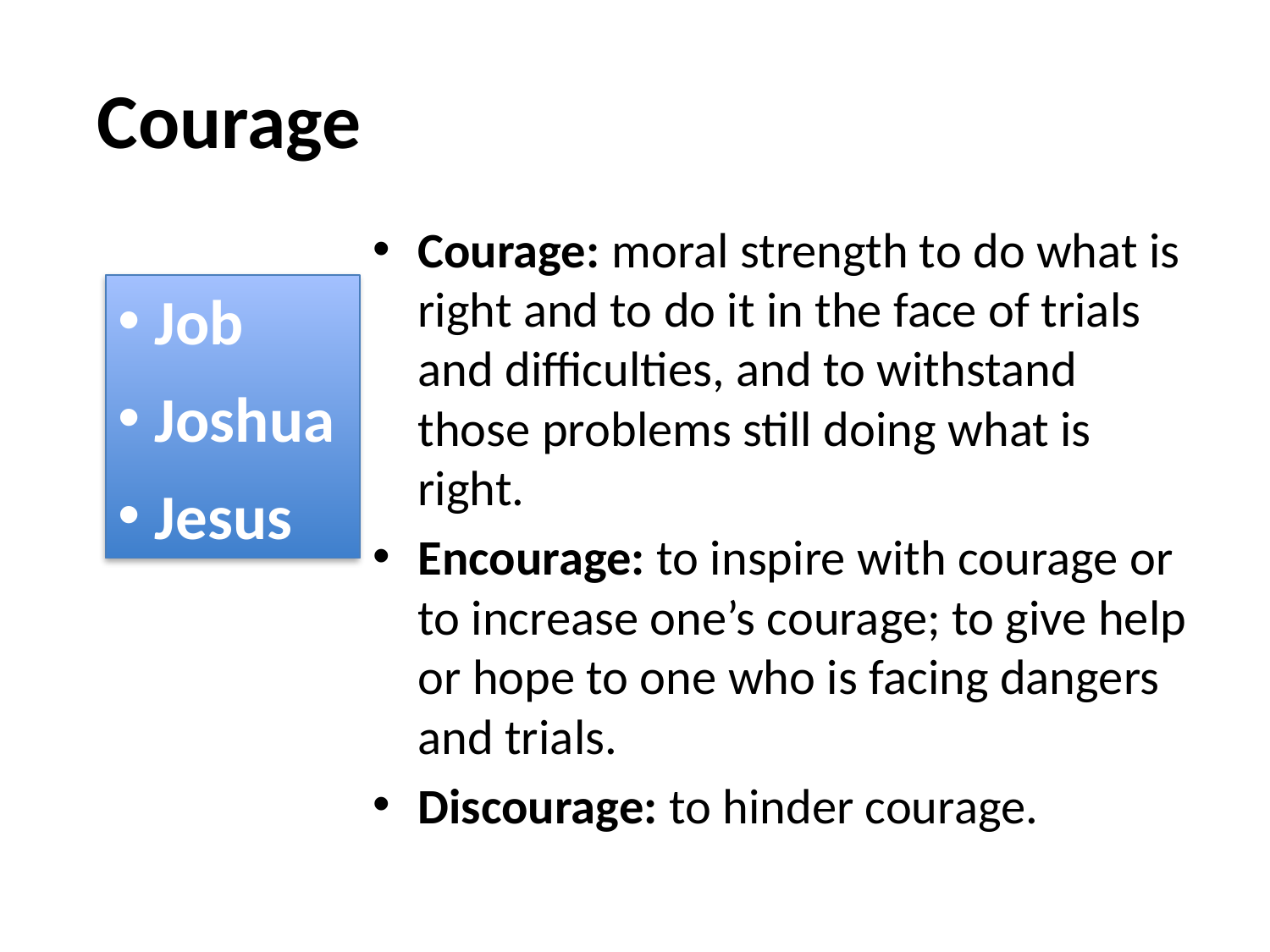

# Courage
Courage: moral strength to do what is right and to do it in the face of trials and difficulties, and to withstand those problems still doing what is right.
Encourage: to inspire with courage or to increase one’s courage; to give help or hope to one who is facing dangers and trials.
Discourage: to hinder courage.
 Job
 Joshua
 Jesus